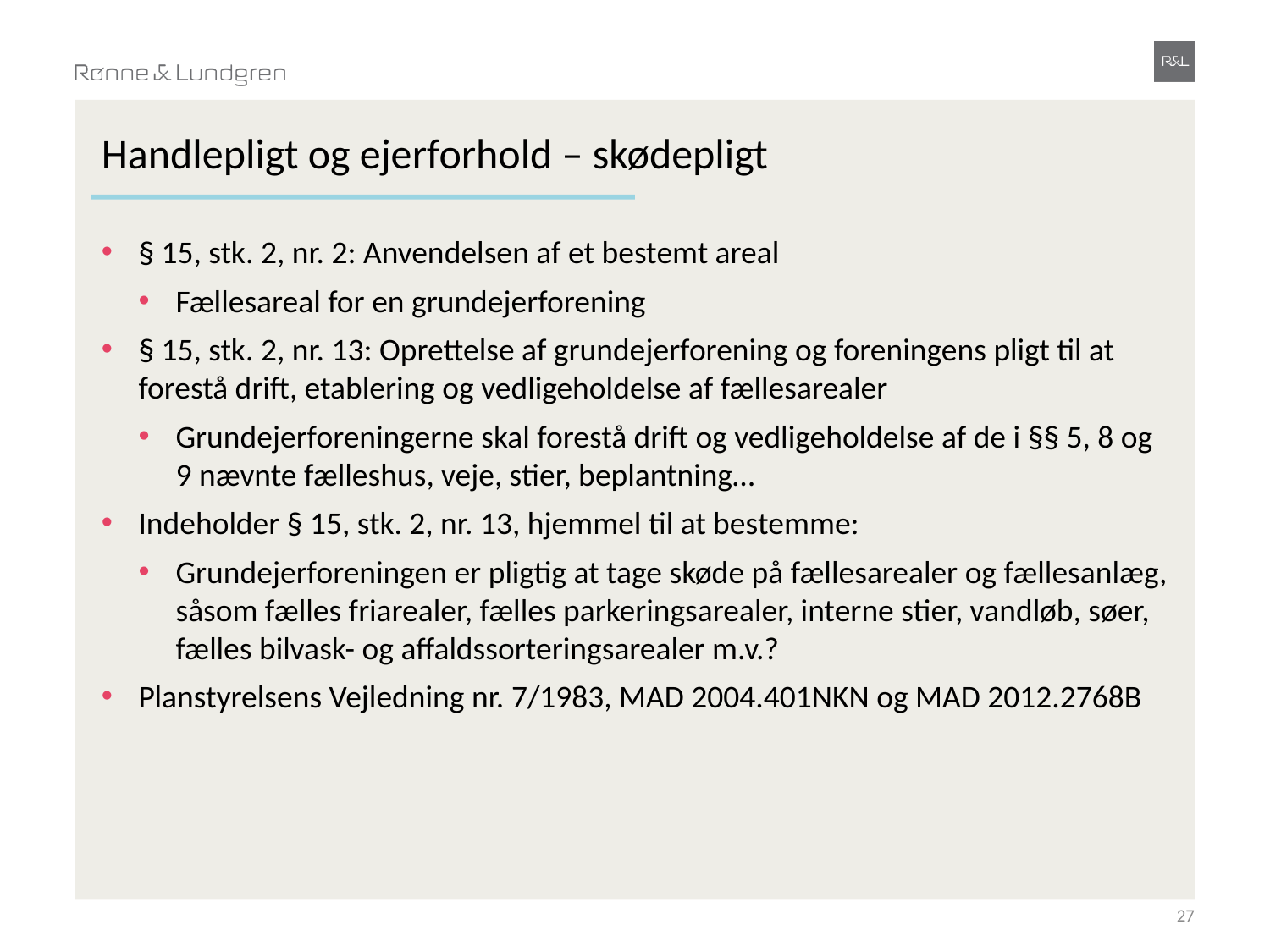

# Handlepligt og ejerforhold – skødepligt

§ 15, stk. 2, nr. 2: Anvendelsen af et bestemt areal
Fællesareal for en grundejerforening
§ 15, stk. 2, nr. 13: Oprettelse af grundejerforening og foreningens pligt til at forestå drift, etablering og vedligeholdelse af fællesarealer
Grundejerforeningerne skal forestå drift og vedligeholdelse af de i §§ 5, 8 og 9 nævnte fælleshus, veje, stier, beplantning…
Indeholder § 15, stk. 2, nr. 13, hjemmel til at bestemme:
Grundejerforeningen er pligtig at tage skøde på fællesarealer og fællesanlæg, såsom fælles friarealer, fælles parkeringsarealer, interne stier, vandløb, søer, fælles bilvask- og affaldssorteringsarealer m.v.?
Planstyrelsens Vejledning nr. 7/1983, MAD 2004.401NKN og MAD 2012.2768B
27